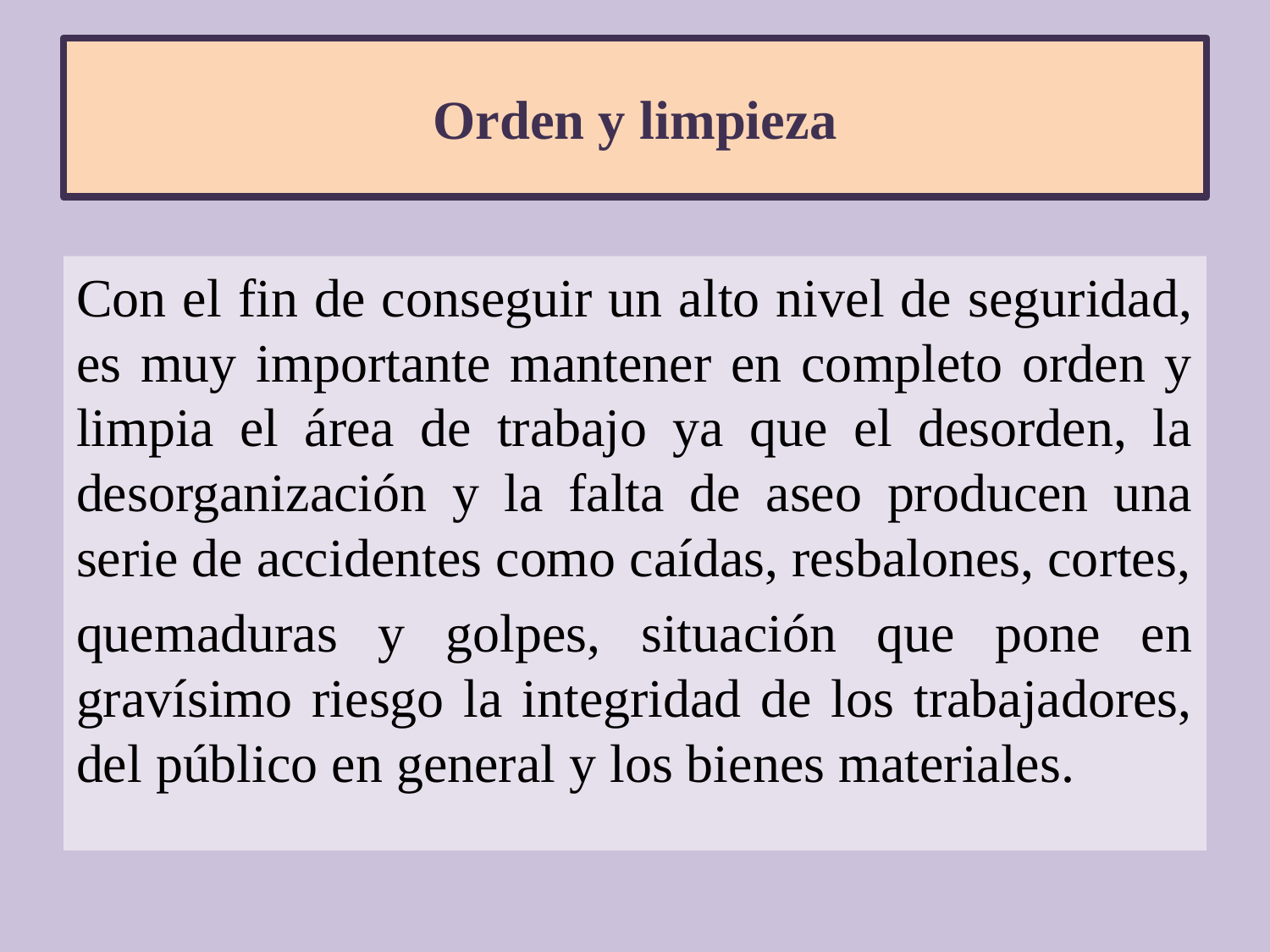

# Orden y limpieza
Con el fin de conseguir un alto nivel de seguridad, es muy importante mantener en completo orden y limpia el área de trabajo ya que el desorden, la desorganización y la falta de aseo producen una serie de accidentes como caídas, resbalones, cortes,
quemaduras y golpes, situación que pone en gravísimo riesgo la integridad de los trabajadores, del público en general y los bienes materiales.